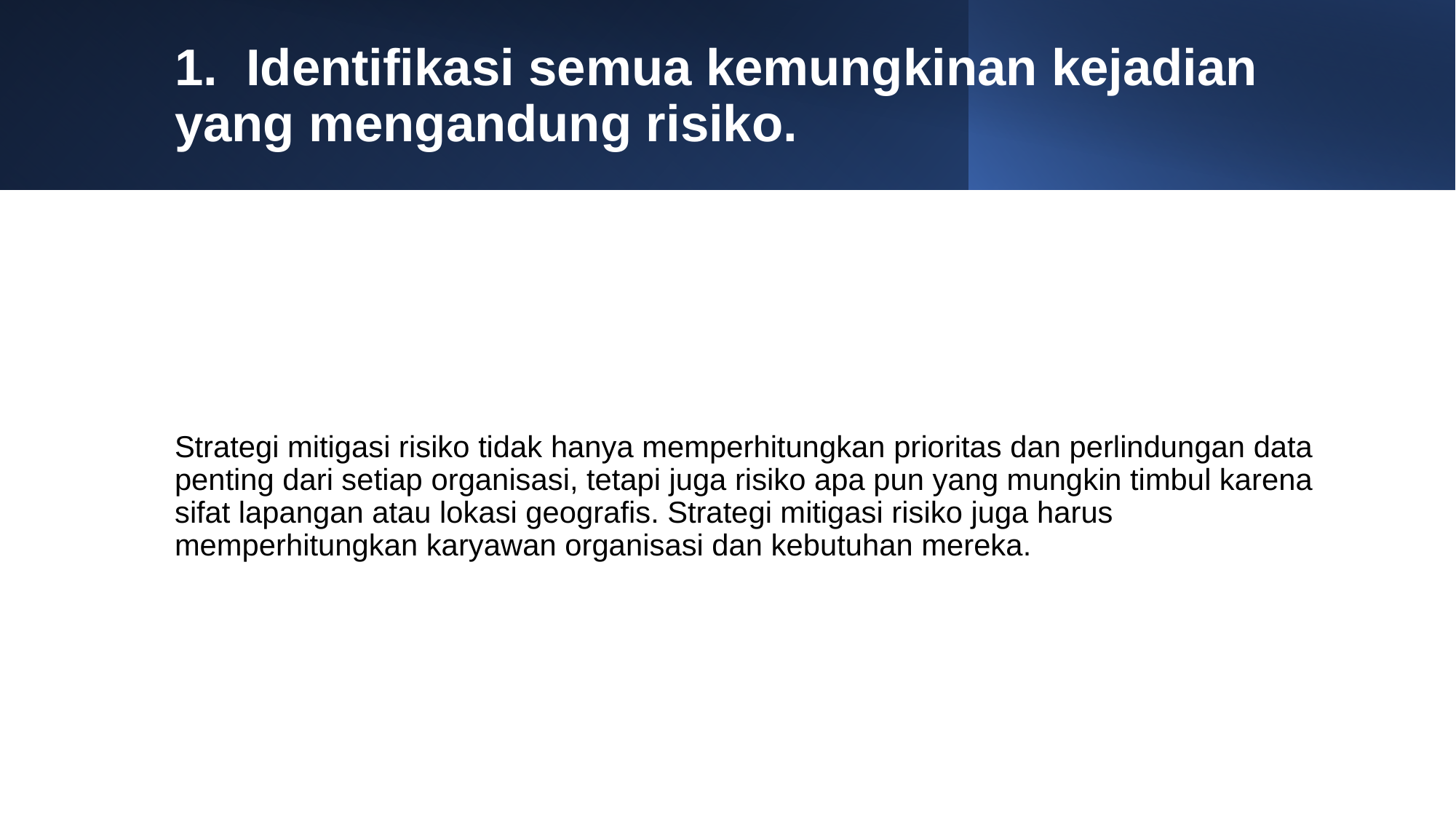

# 1.  Identifikasi semua kemungkinan kejadian yang mengandung risiko.

Strategi mitigasi risiko tidak hanya memperhitungkan prioritas dan perlindungan data penting dari setiap organisasi, tetapi juga risiko apa pun yang mungkin timbul karena sifat lapangan atau lokasi geografis. Strategi mitigasi risiko juga harus memperhitungkan karyawan organisasi dan kebutuhan mereka.